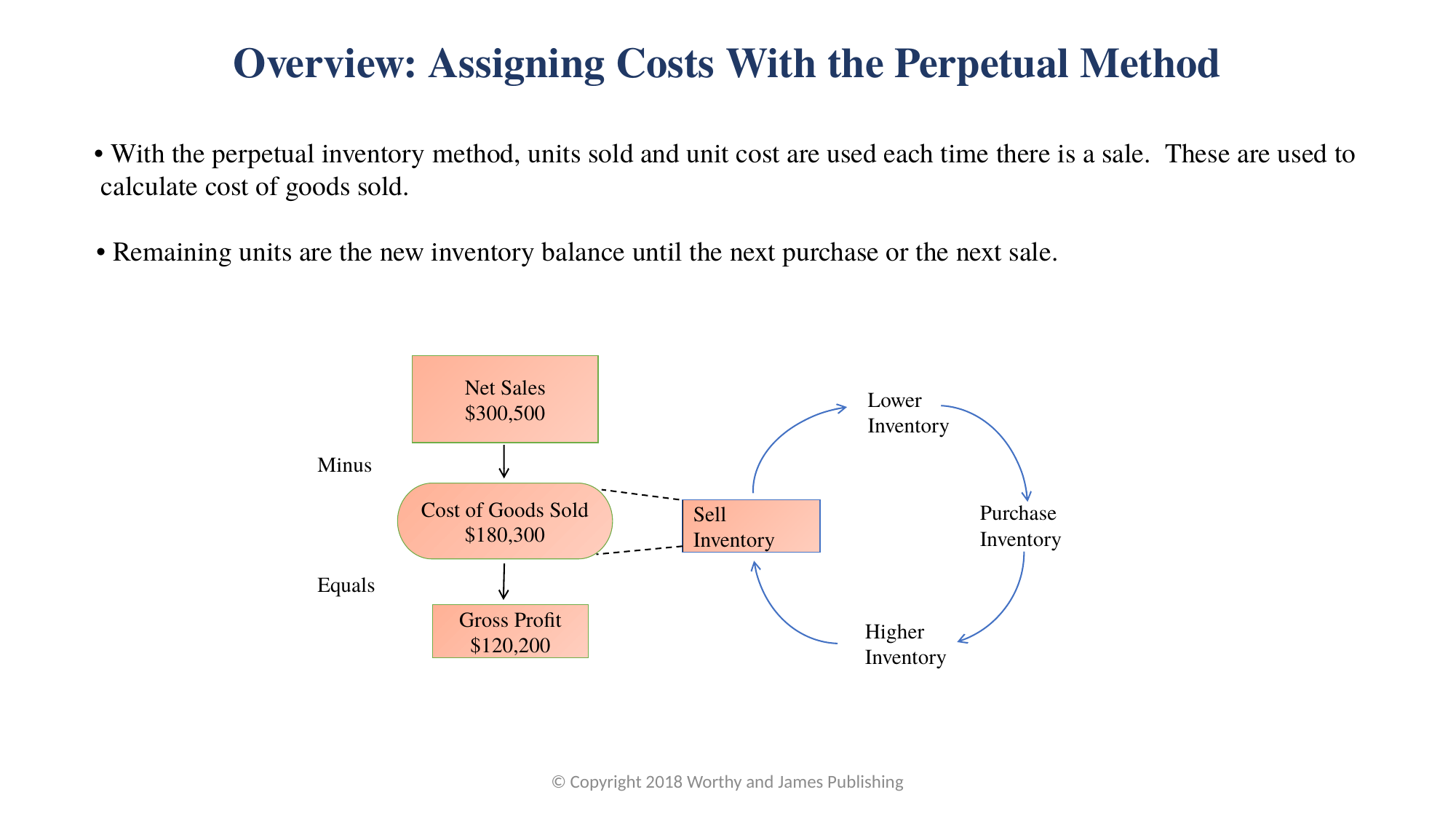

Overview: Assigning Costs With the Perpetual Method
 • With the perpetual inventory method, units sold and unit cost are used each time there is a sale.  These are used to calculate cost of goods sold.

 • Remaining units are the new inventory balance until the next purchase or the next sale.
Net Sales $300,500
Lower Inventory

Minus

Cost of Goods Sold $180,300
Purchase Inventory
Sell Inventory
Equals
Gross Profit $120,200
Higher Inventory
© Copyright 2018 Worthy and James Publishing